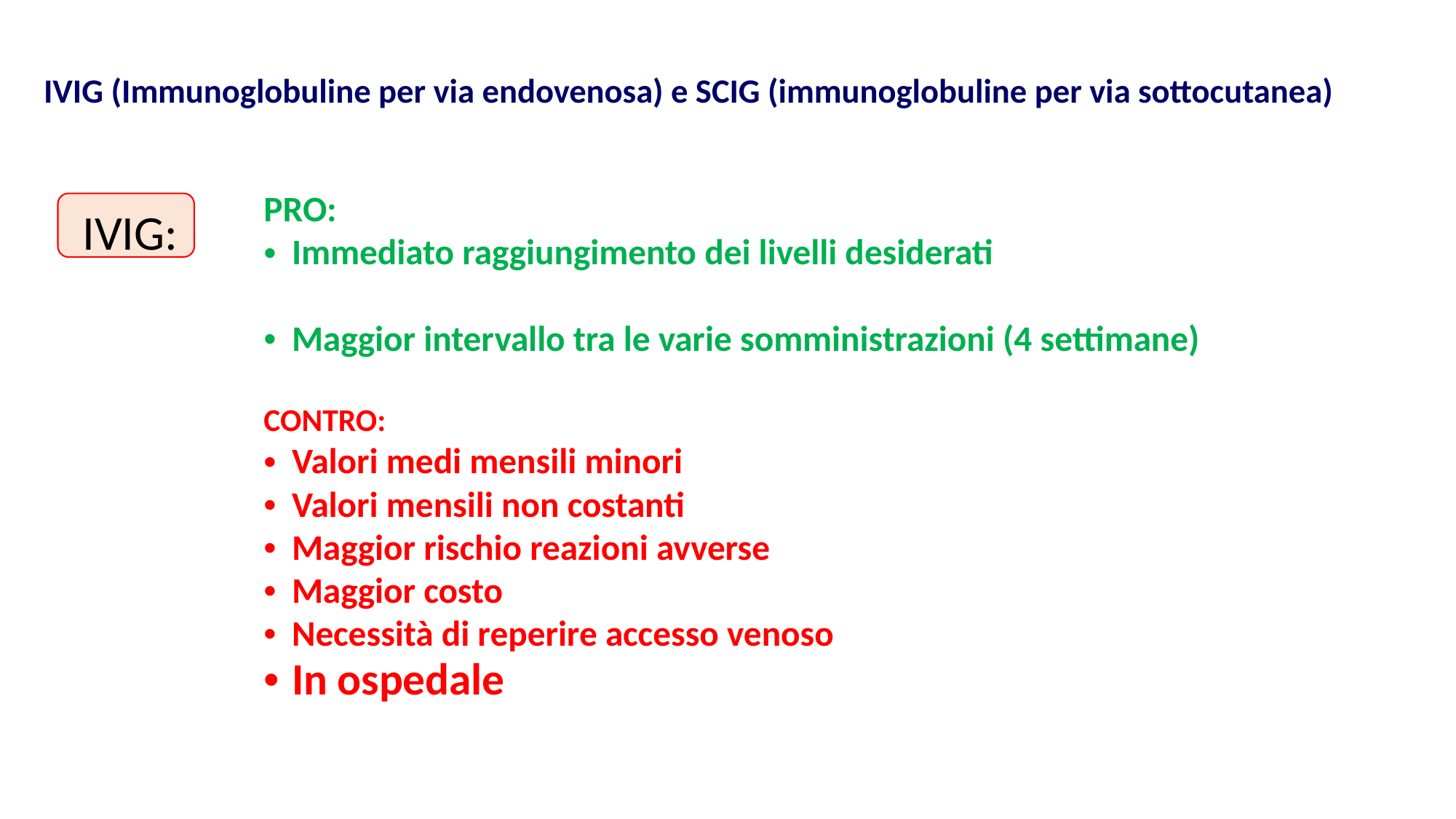

# IVIG (Immunoglobuline per via endovenosa) e SCIG (immunoglobuline per via sottocutanea)
 IVIG:
PRO:
Immediato raggiungimento dei livelli desiderati

Maggior intervallo tra le varie somministrazioni (4 settimane)

CONTRO:
Valori medi mensili minori
Valori mensili non costanti
Maggior rischio reazioni avverse
Maggior costo
Necessità di reperire accesso venoso
In ospedale